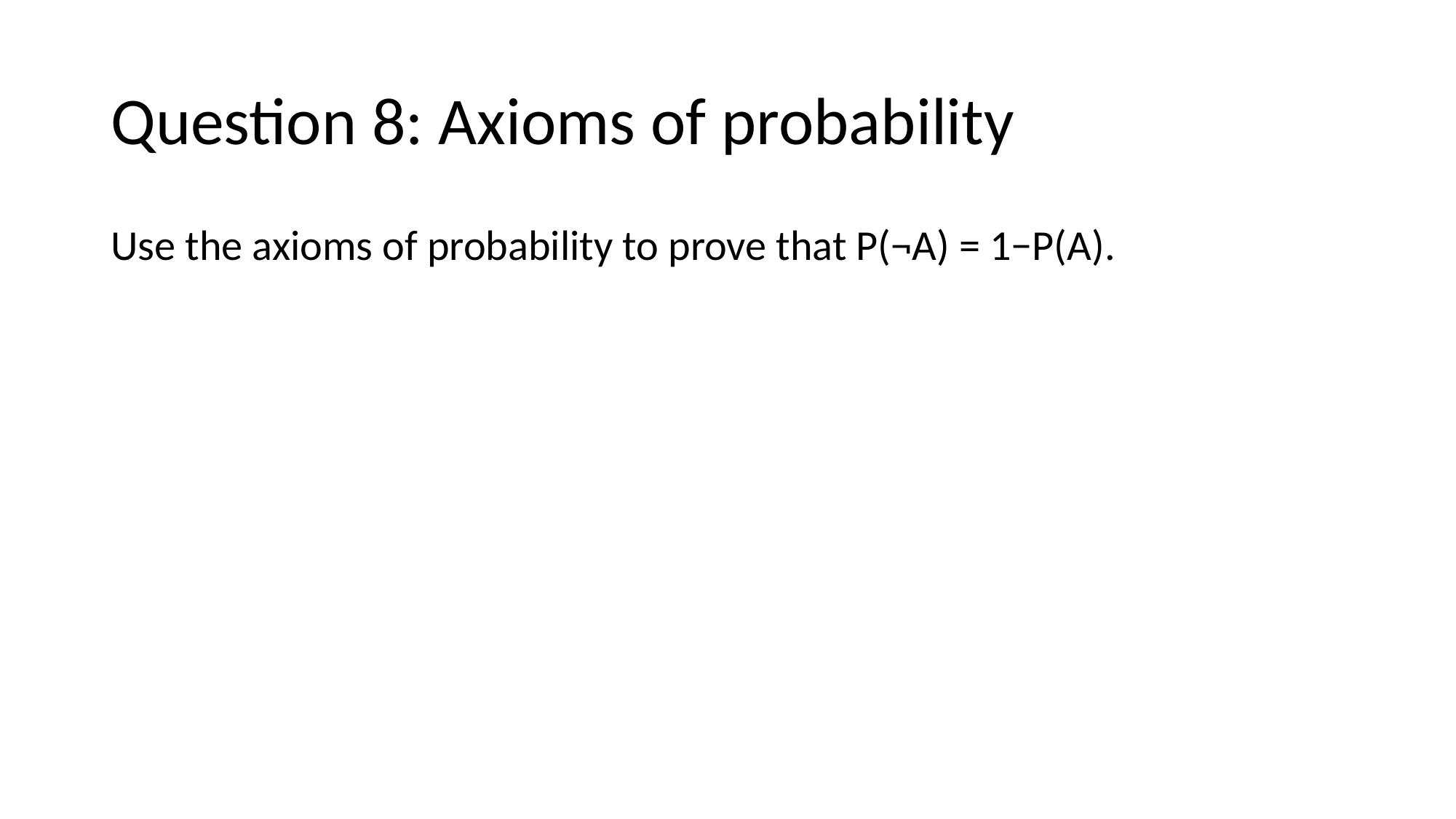

# Question 8: Axioms of probability
Use the axioms of probability to prove that P(¬A) = 1−P(A).